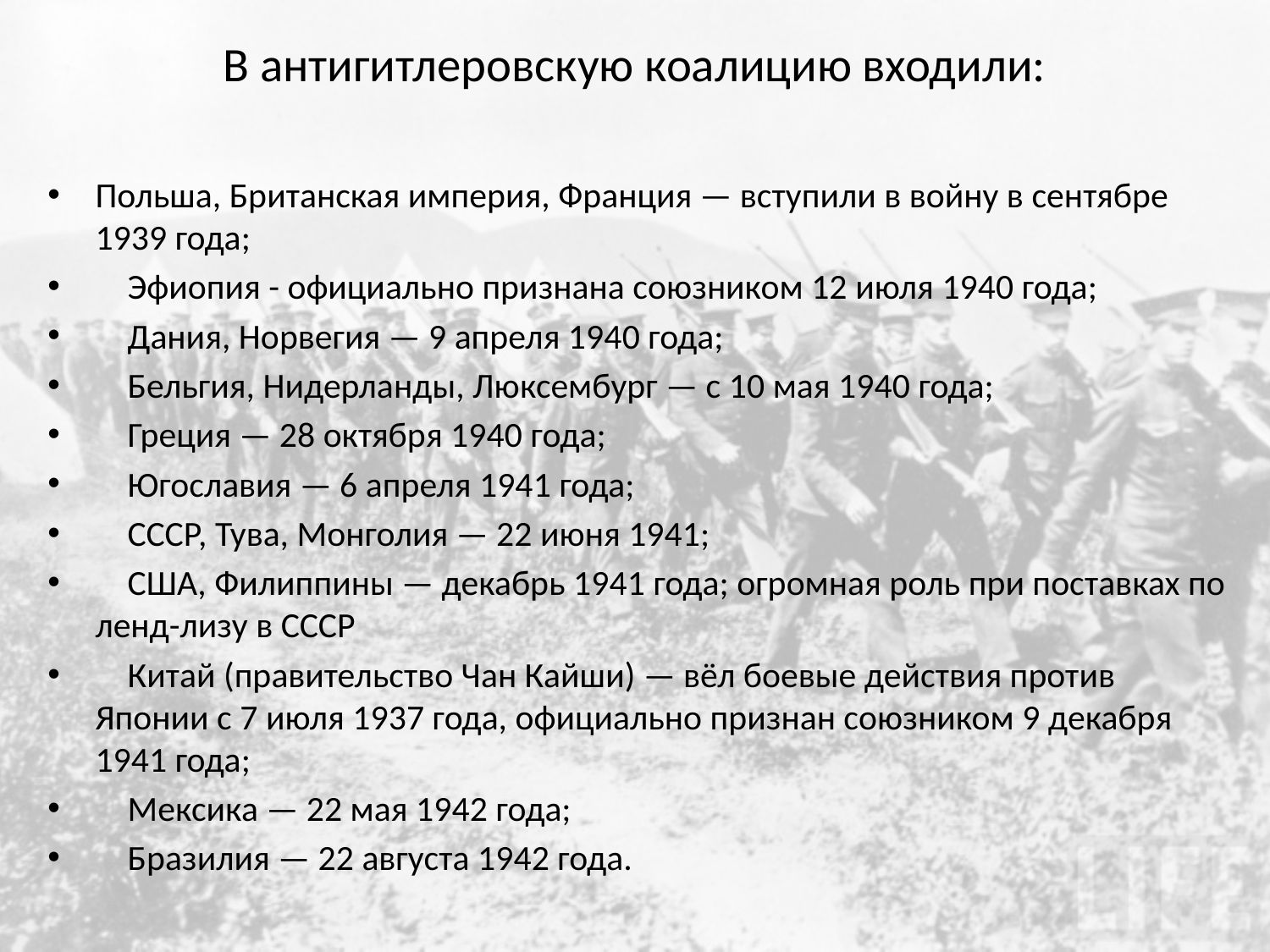

# В антигитлеровскую коалицию входили:
Польша, Британская империя, Франция — вступили в войну в сентябре 1939 года;
    Эфиопия - официально признана союзником 12 июля 1940 года;
    Дания, Норвегия — 9 апреля 1940 года;
    Бельгия, Нидерланды, Люксембург — с 10 мая 1940 года;
    Греция — 28 октября 1940 года;
    Югославия — 6 апреля 1941 года;
    СССР, Тува, Монголия — 22 июня 1941;
    США, Филиппины — декабрь 1941 года; огромная роль при поставках по ленд-лизу в СССР
    Китай (правительство Чан Кайши) — вёл боевые действия против Японии с 7 июля 1937 года, официально признан союзником 9 декабря 1941 года;
    Мексика — 22 мая 1942 года;
    Бразилия — 22 августа 1942 года.